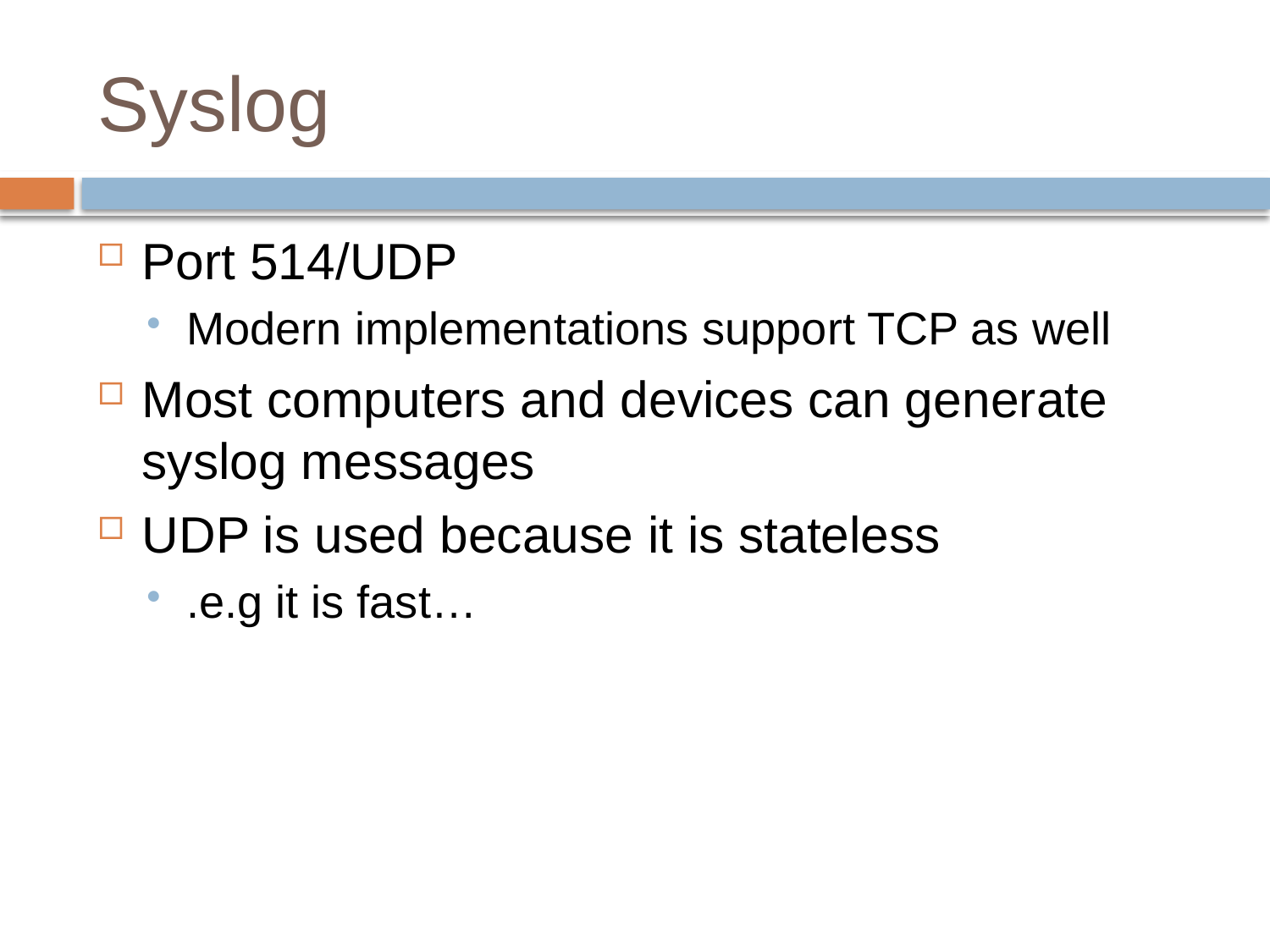

# Syslog
Port 514/UDP
Modern implementations support TCP as well
Most computers and devices can generate syslog messages
UDP is used because it is stateless
.e.g it is fast…